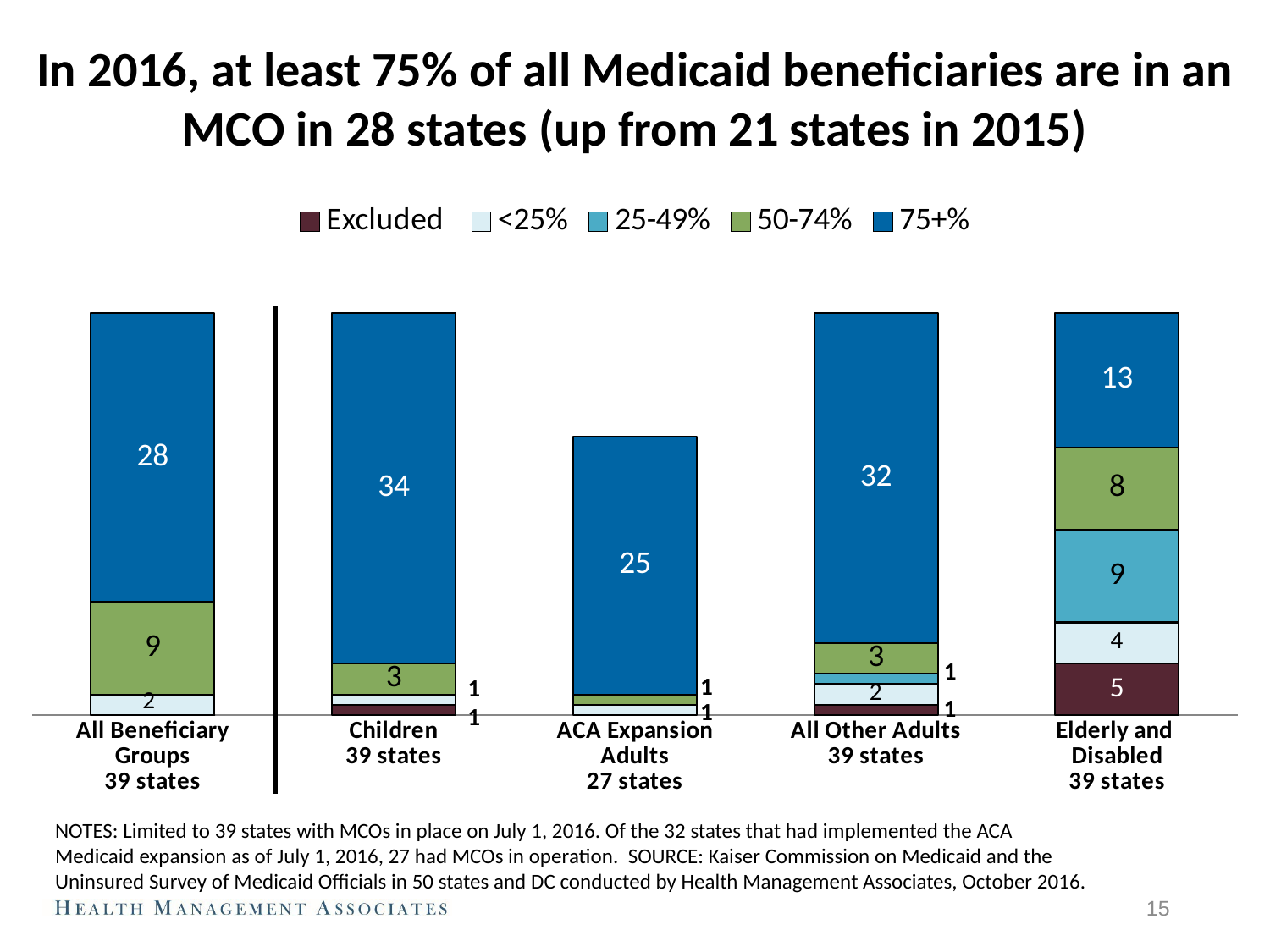

# In 2016, at least 75% of all Medicaid beneficiaries are in an MCO in 28 states (up from 21 states in 2015)

### Chart

| Category | Excluded  | <25% | 25-49% | 50-74% | 75+% |
|---|---|---|---|---|---|
| All Beneficiary Groups
39 states | 0.0 | 2.0 | 0.0 | 9.0 | 28.0 |
| Children
39 states | 1.0 | 1.0 | 0.0 | 3.0 | 34.0 |
| ACA Expansion Adults
27 states | None | 1.0 | 0.0 | 1.0 | 25.0 |
| All Other Adults
39 states | 1.0 | 2.0 | 1.0 | 3.0 | 32.0 |
| Elderly and
Disabled
39 states | 5.0 | 4.0 | 9.0 | 8.0 | 13.0 |
1
1
NOTES: Limited to 39 states with MCOs in place on July 1, 2016. Of the 32 states that had implemented the ACA
Medicaid expansion as of July 1, 2016, 27 had MCOs in operation.  SOURCE: Kaiser Commission on Medicaid and the
Uninsured Survey of Medicaid Officials in 50 states and DC conducted by Health Management Associates, October 2016.
15